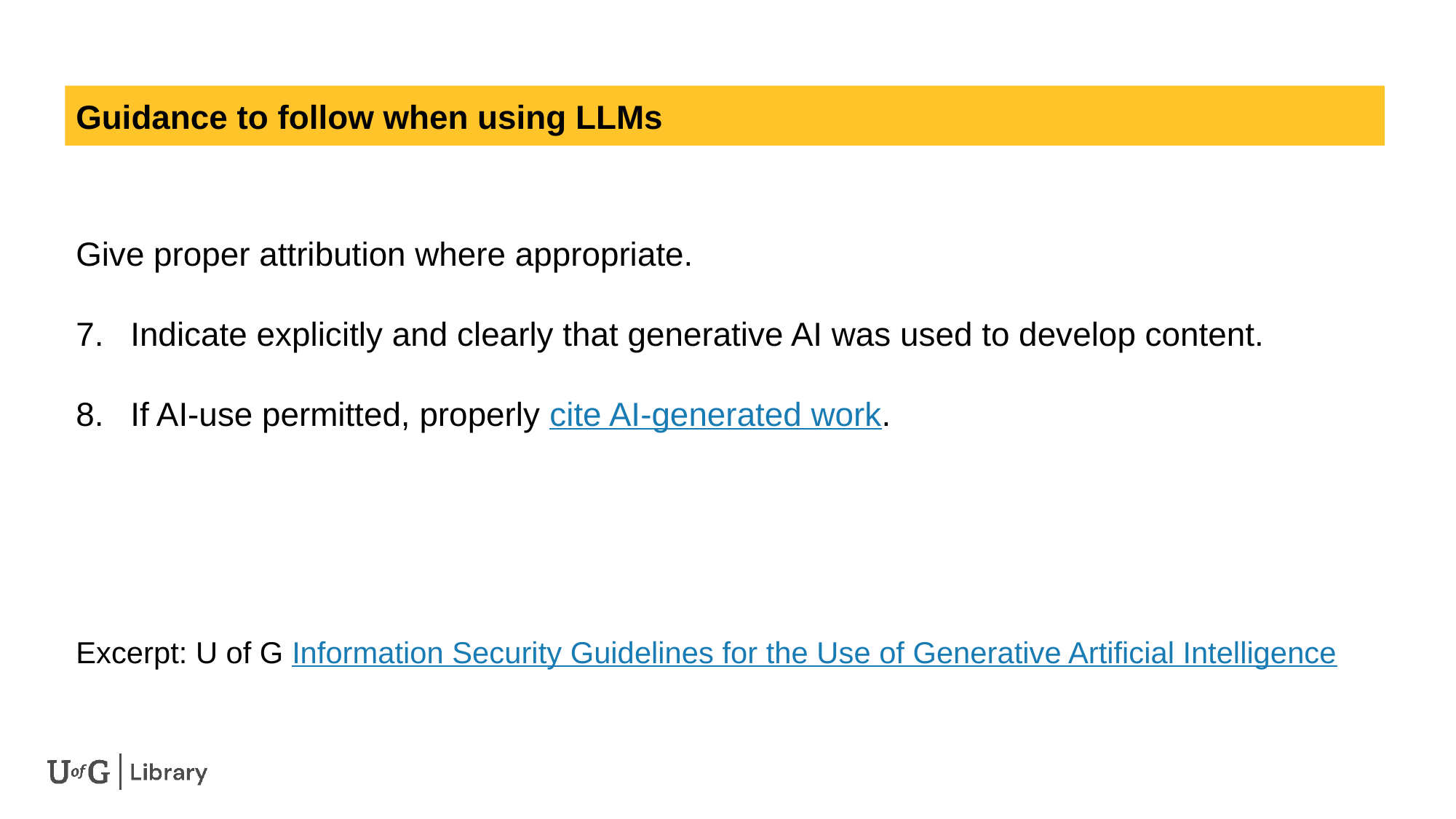

Guidance to follow when using LLMs
Give proper attribution where appropriate.

Indicate explicitly and clearly that generative AI was used to develop content.

If AI-use permitted, properly cite AI-generated work.

Excerpt: U of G Information Security Guidelines for the Use of Generative Artificial Intelligence